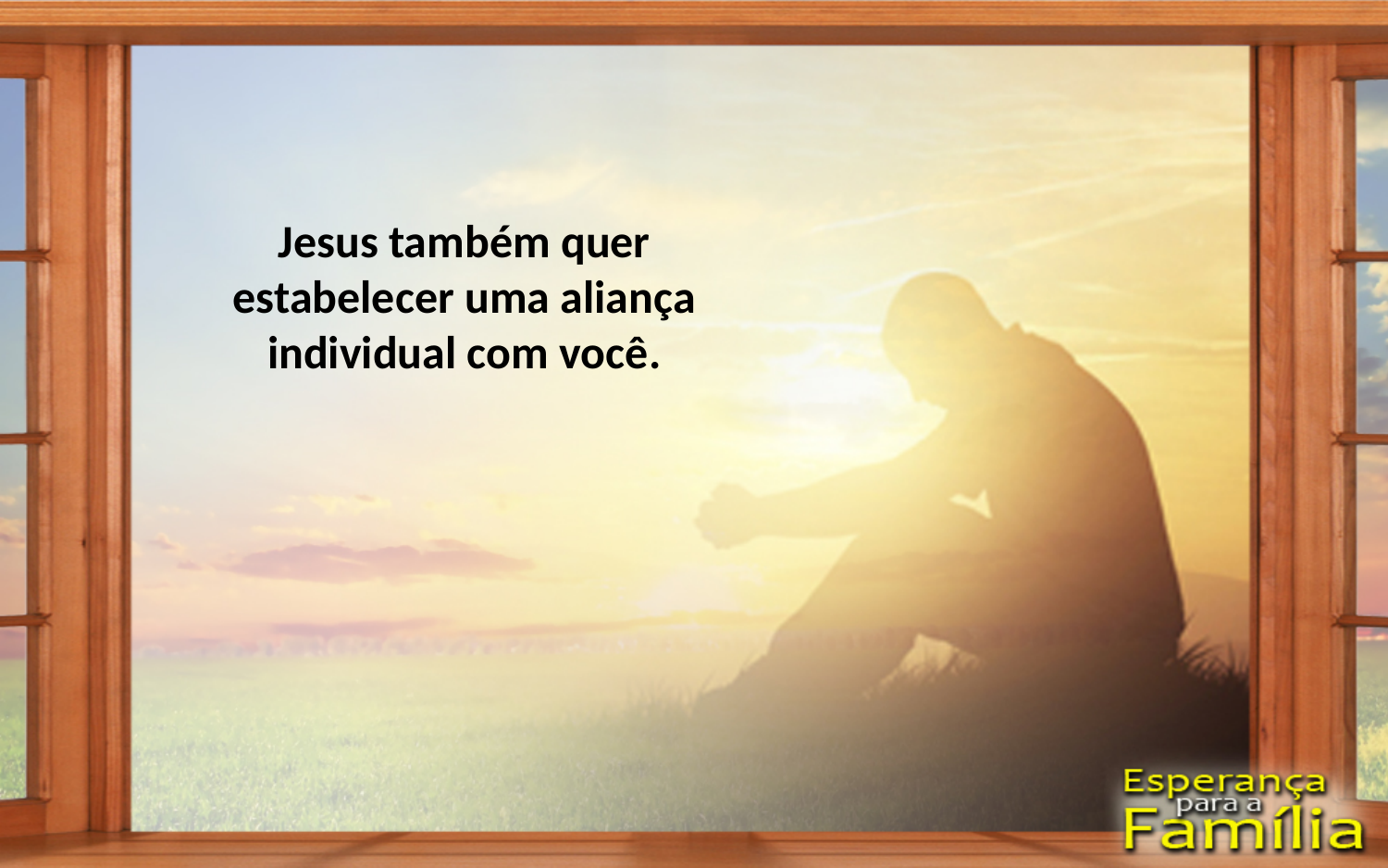

Jesus também quer estabelecer uma aliança individual com você.